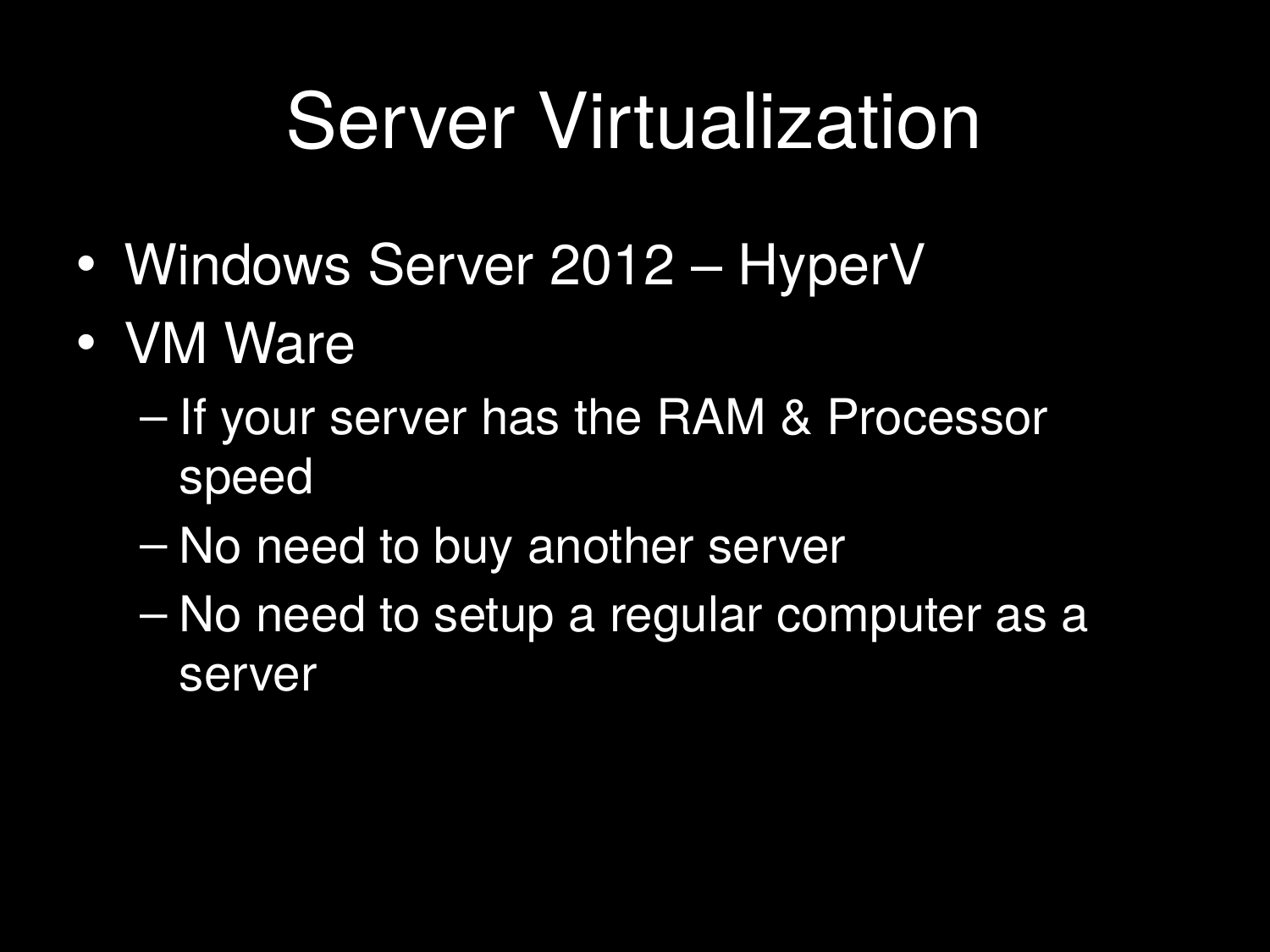

# Server Virtualization
Windows Server 2012 – HyperV
VM Ware
If your server has the RAM & Processor speed
No need to buy another server
No need to setup a regular computer as a server